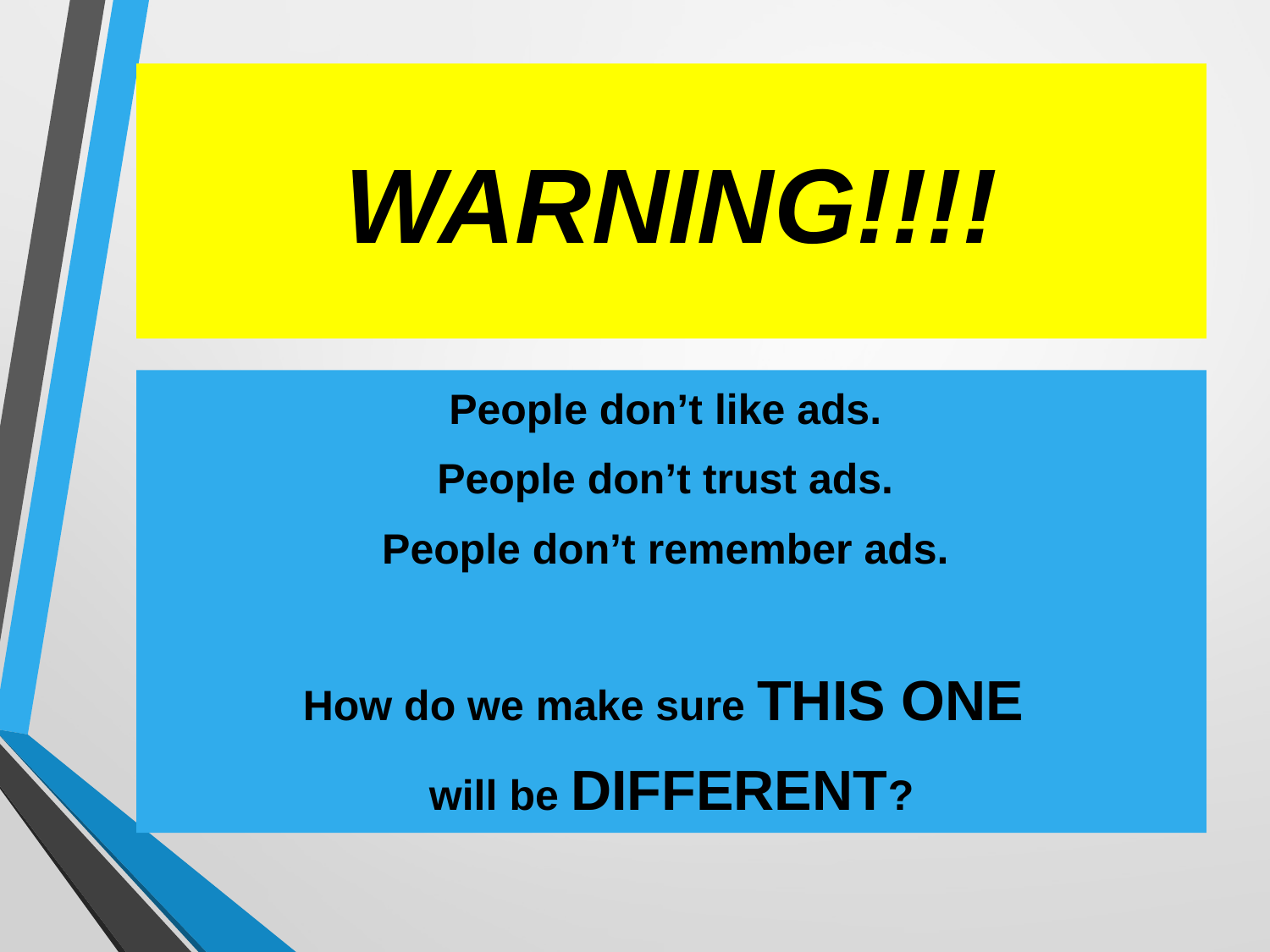

# WARNING!!!!
People don’t like ads.
People don’t trust ads.
People don’t remember ads.

How do we make sure THIS ONE
will be DIFFERENT?